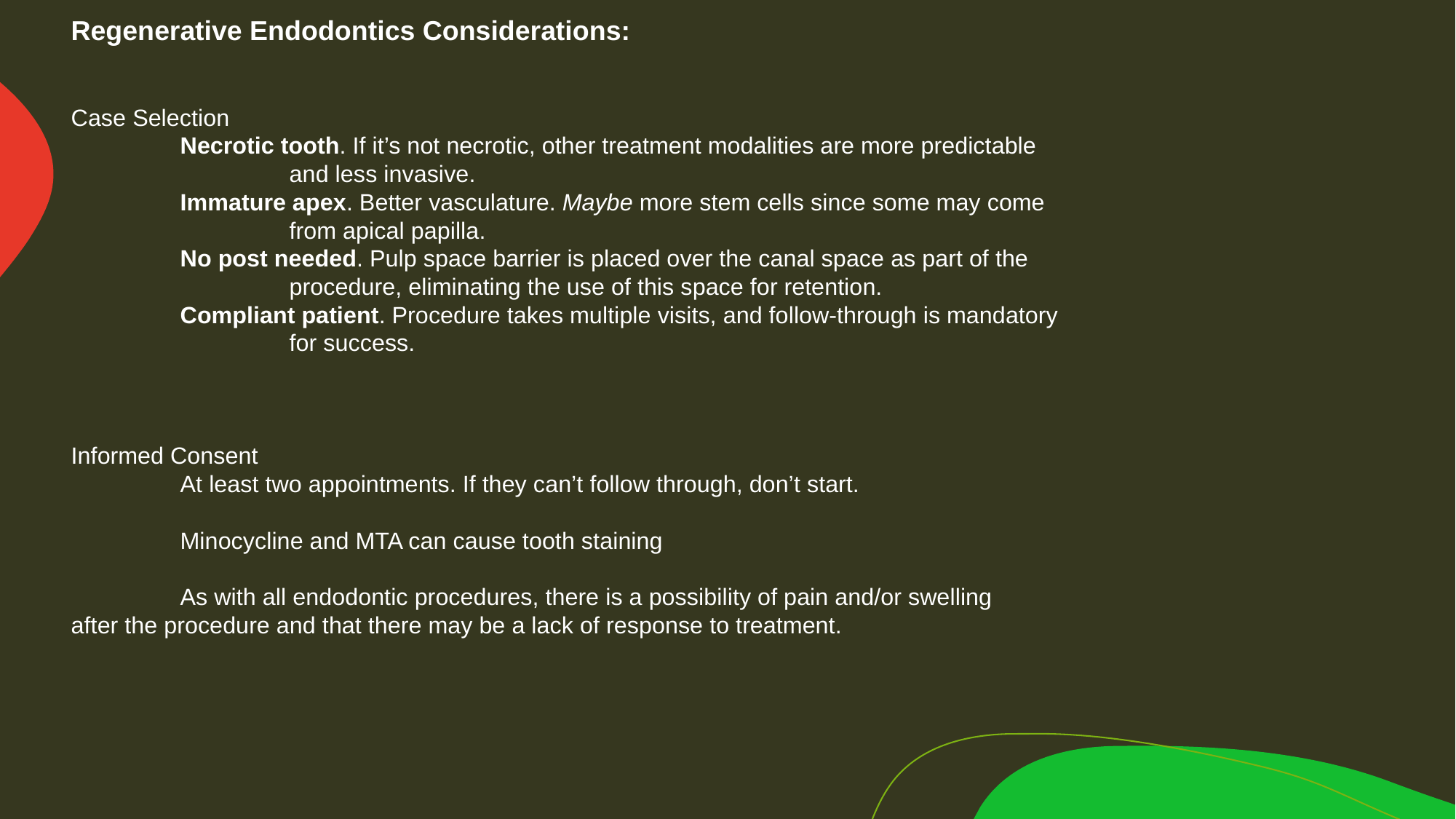

Regenerative Endodontics Considerations:

Case Selection
	Necrotic tooth. If it’s not necrotic, other treatment modalities are more predictable 			and less invasive.
	Immature apex. Better vasculature. Maybe more stem cells since some may come 			from apical papilla.
	No post needed. Pulp space barrier is placed over the canal space as part of the 			procedure, eliminating the use of this space for retention.
	Compliant patient. Procedure takes multiple visits, and follow-through is mandatory 		for success.

Informed Consent
	At least two appointments. If they can’t follow through, don’t start.

	Minocycline and MTA can cause tooth staining

	As with all endodontic procedures, there is a possibility of pain and/or swelling 	after the procedure and that there may be a lack of response to treatment.